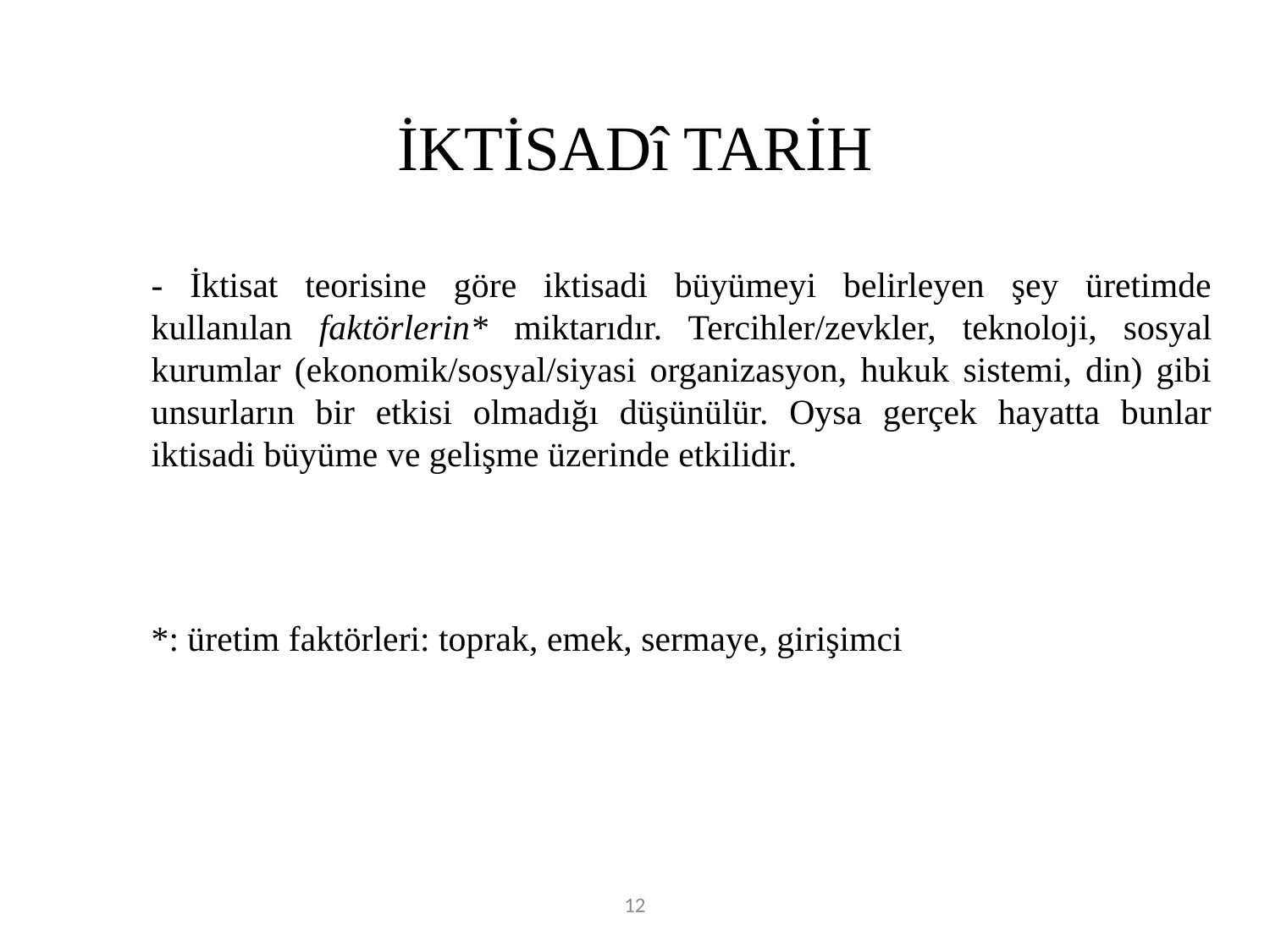

# İKTİSADî TARİH
	- İktisat teorisine göre iktisadi büyümeyi belirleyen şey üretimde kullanılan faktörlerin* miktarıdır. Tercihler/zevkler, teknoloji, sosyal kurumlar (ekonomik/sosyal/siyasi organizasyon, hukuk sistemi, din) gibi unsurların bir etkisi olmadığı düşünülür. Oysa gerçek hayatta bunlar iktisadi büyüme ve gelişme üzerinde etkilidir.

	*: üretim faktörleri: toprak, emek, sermaye, girişimci
12